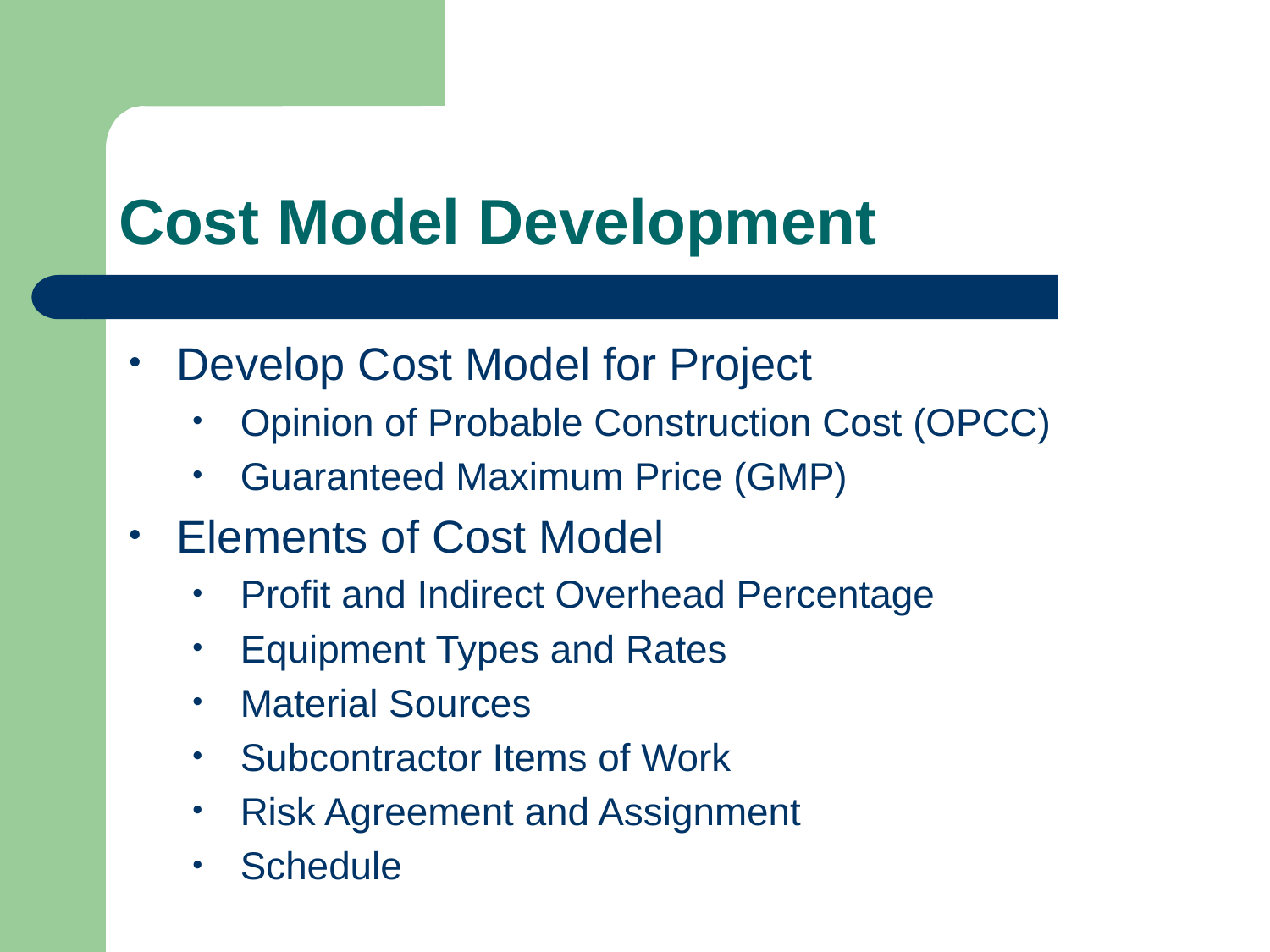

# Cost Model Development
Develop Cost Model for Project
Opinion of Probable Construction Cost (OPCC)
Guaranteed Maximum Price (GMP)
Elements of Cost Model
Profit and Indirect Overhead Percentage
Equipment Types and Rates
Material Sources
Subcontractor Items of Work
Risk Agreement and Assignment
Schedule